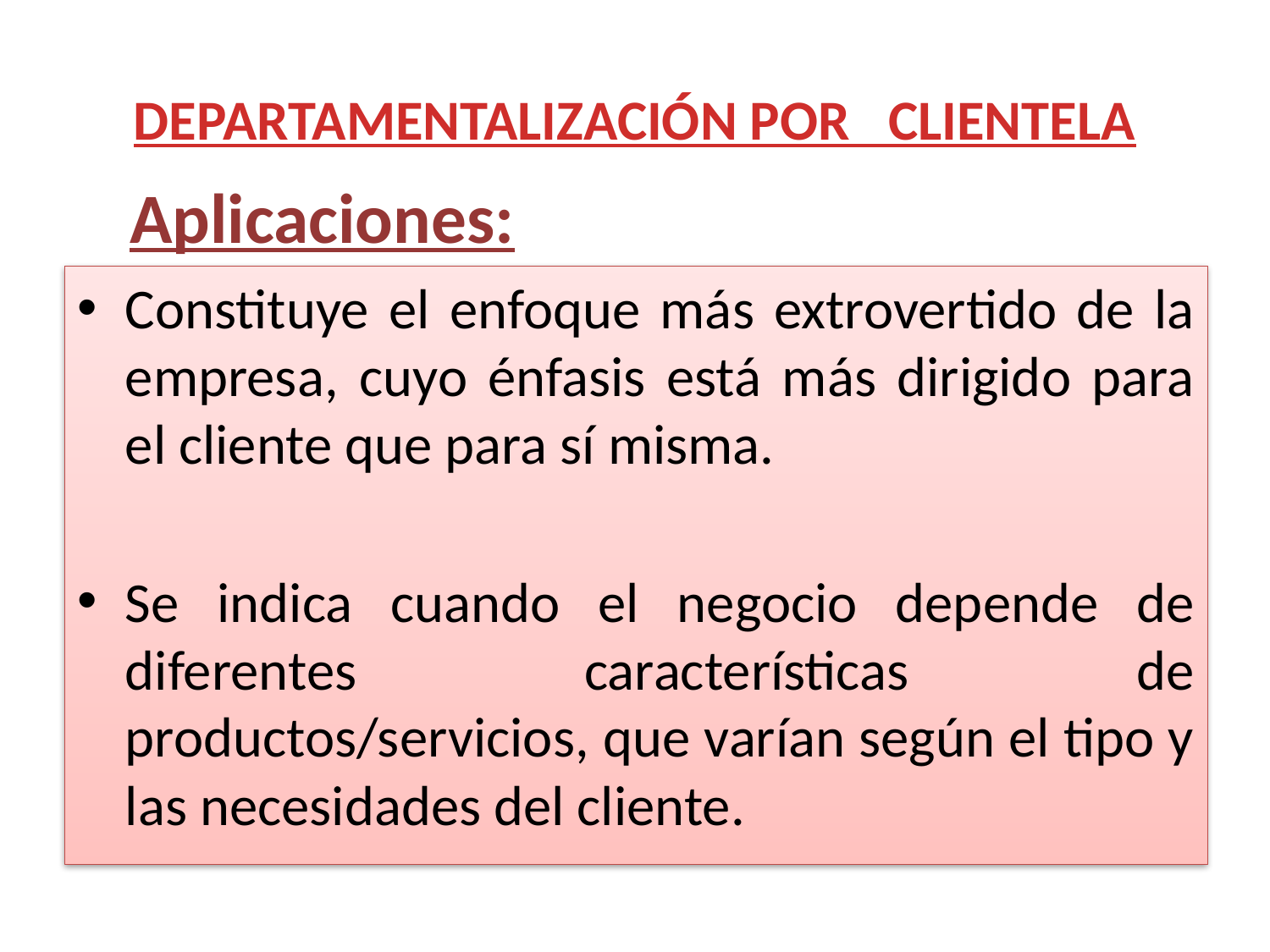

# DEPARTAMENTALIZACIÓN POR   CLIENTELA
Aplicaciones:
Constituye el enfoque más extrovertido de la empresa, cuyo énfasis está más dirigido para el cliente que para sí misma.

Se indica cuando el negocio depende de diferentes características de productos/servicios, que varían según el tipo y las necesidades del cliente.